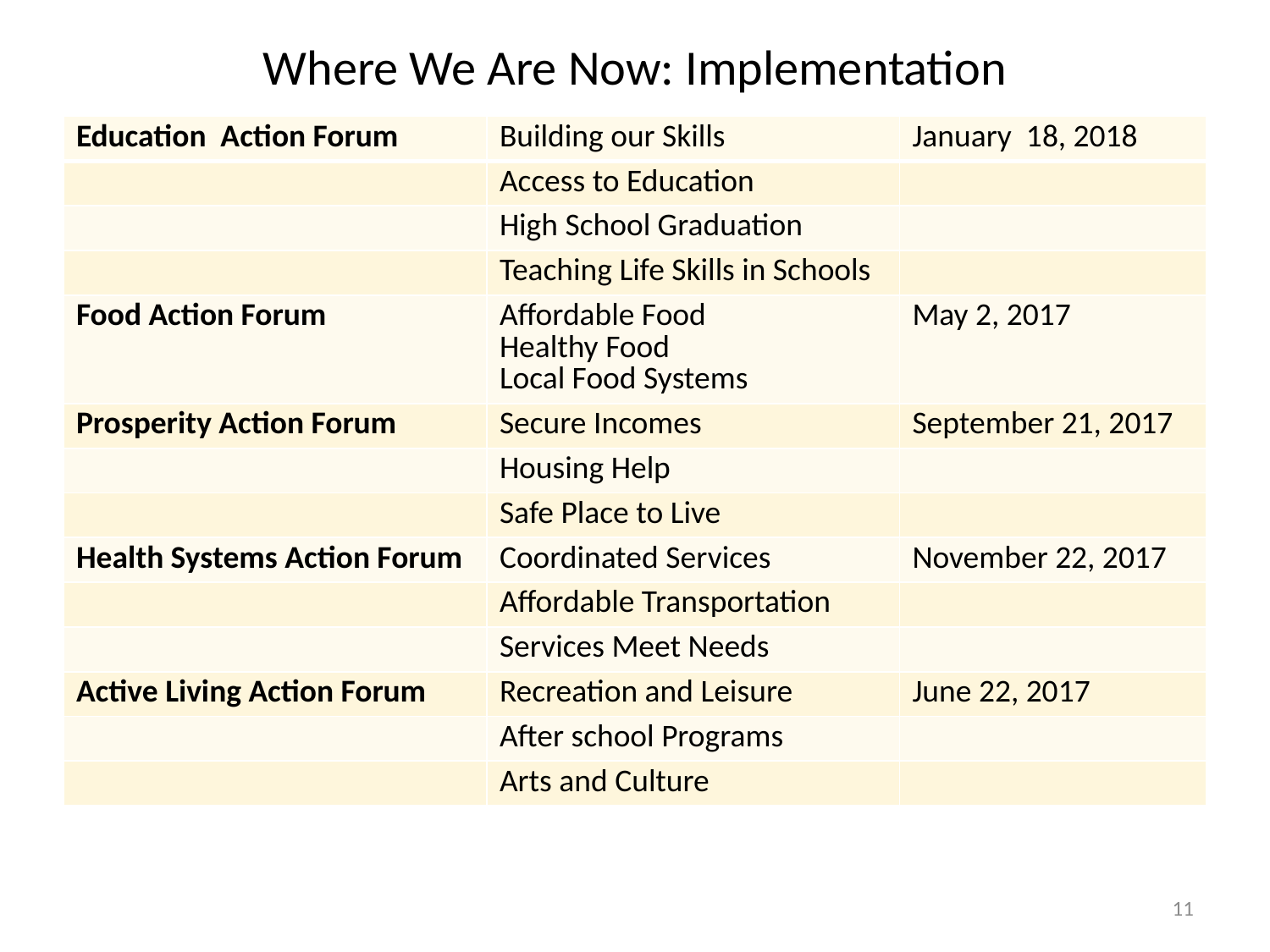

# Where We Are Now: Implementation
| Education Action Forum | Building our Skills | January 18, 2018 |
| --- | --- | --- |
|  | Access to Education |  |
|  | High School Graduation |  |
|  | Teaching Life Skills in Schools |  |
| Food Action Forum | Affordable Food Healthy Food Local Food Systems | May 2, 2017 |
| Prosperity Action Forum | Secure Incomes | September 21, 2017 |
|  | Housing Help |  |
|  | Safe Place to Live |  |
| Health Systems Action Forum | Coordinated Services | November 22, 2017 |
|  | Affordable Transportation |  |
|  | Services Meet Needs |  |
| Active Living Action Forum | Recreation and Leisure | June 22, 2017 |
|  | After school Programs |  |
|  | Arts and Culture |  |
11